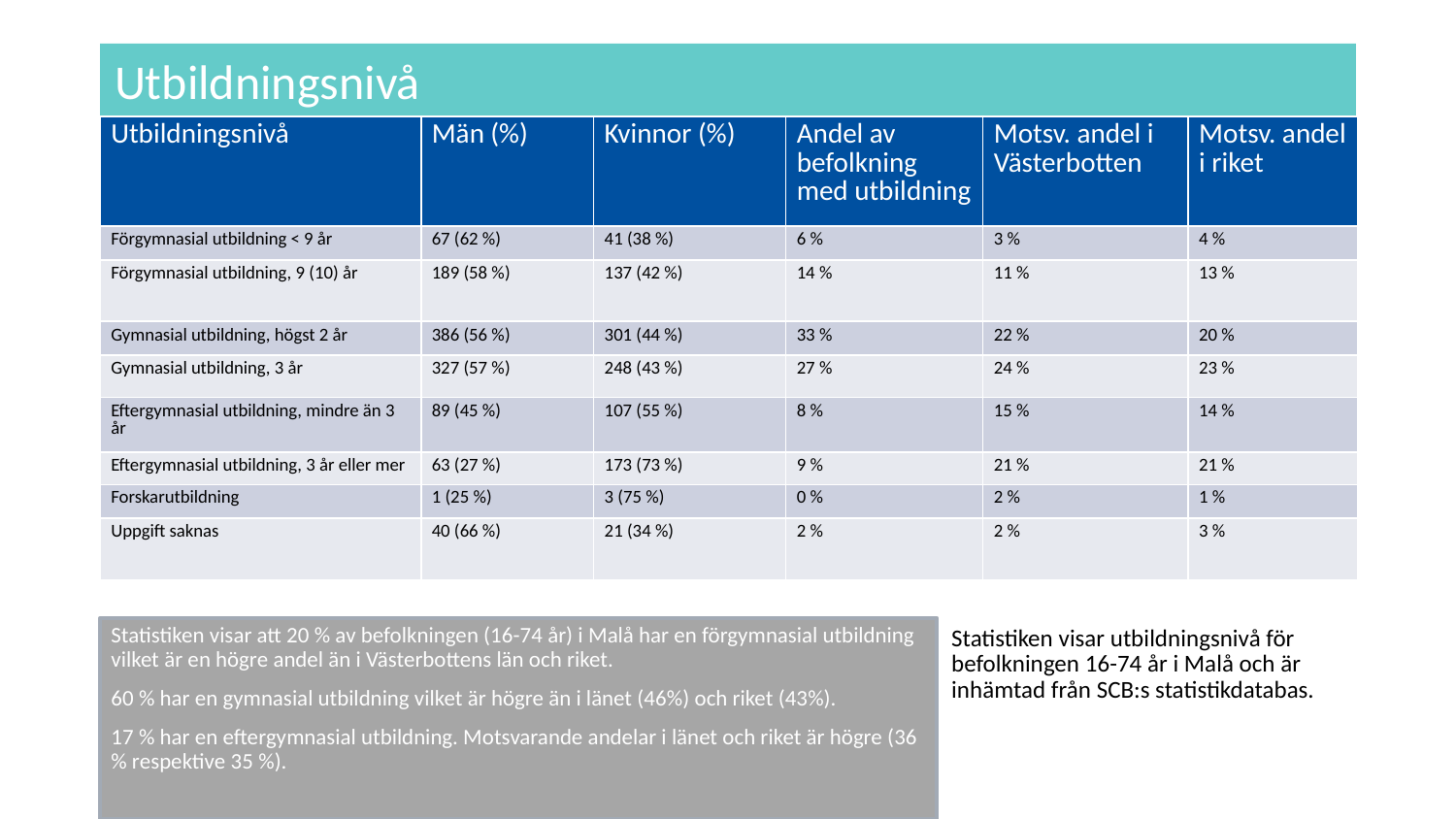

# Utbildningsnivå
| Utbildningsnivå | Män (%) | Kvinnor (%) | Andel av befolkning med utbildning | Motsv. andel i Västerbotten | Motsv. andel i riket |
| --- | --- | --- | --- | --- | --- |
| Förgymnasial utbildning < 9 år | 67 (62 %) | 41 (38 %) | 6 % | 3 % | 4 % |
| Förgymnasial utbildning, 9 (10) år | 189 (58 %) | 137 (42 %) | 14 % | 11 % | 13 % |
| Gymnasial utbildning, högst 2 år | 386 (56 %) | 301 (44 %) | 33 % | 22 % | 20 % |
| Gymnasial utbildning, 3 år | 327 (57 %) | 248 (43 %) | 27 % | 24 % | 23 % |
| Eftergymnasial utbildning, mindre än 3 år | 89 (45 %) | 107 (55 %) | 8 % | 15 % | 14 % |
| Eftergymnasial utbildning, 3 år eller mer | 63 (27 %) | 173 (73 %) | 9 % | 21 % | 21 % |
| Forskarutbildning | 1 (25 %) | 3 (75 %) | 0 % | 2 % | 1 % |
| Uppgift saknas | 40 (66 %) | 21 (34 %) | 2 % | 2 % | 3 % |
Statistiken visar att 20 % av befolkningen (16-74 år) i Malå har en förgymnasial utbildning vilket är en högre andel än i Västerbottens län och riket.
60 % har en gymnasial utbildning vilket är högre än i länet (46%) och riket (43%).
17 % har en eftergymnasial utbildning. Motsvarande andelar i länet och riket är högre (36 % respektive 35 %).
Statistiken visar utbildningsnivå för befolkningen 16-74 år i Malå och är inhämtad från SCB:s statistikdatabas.